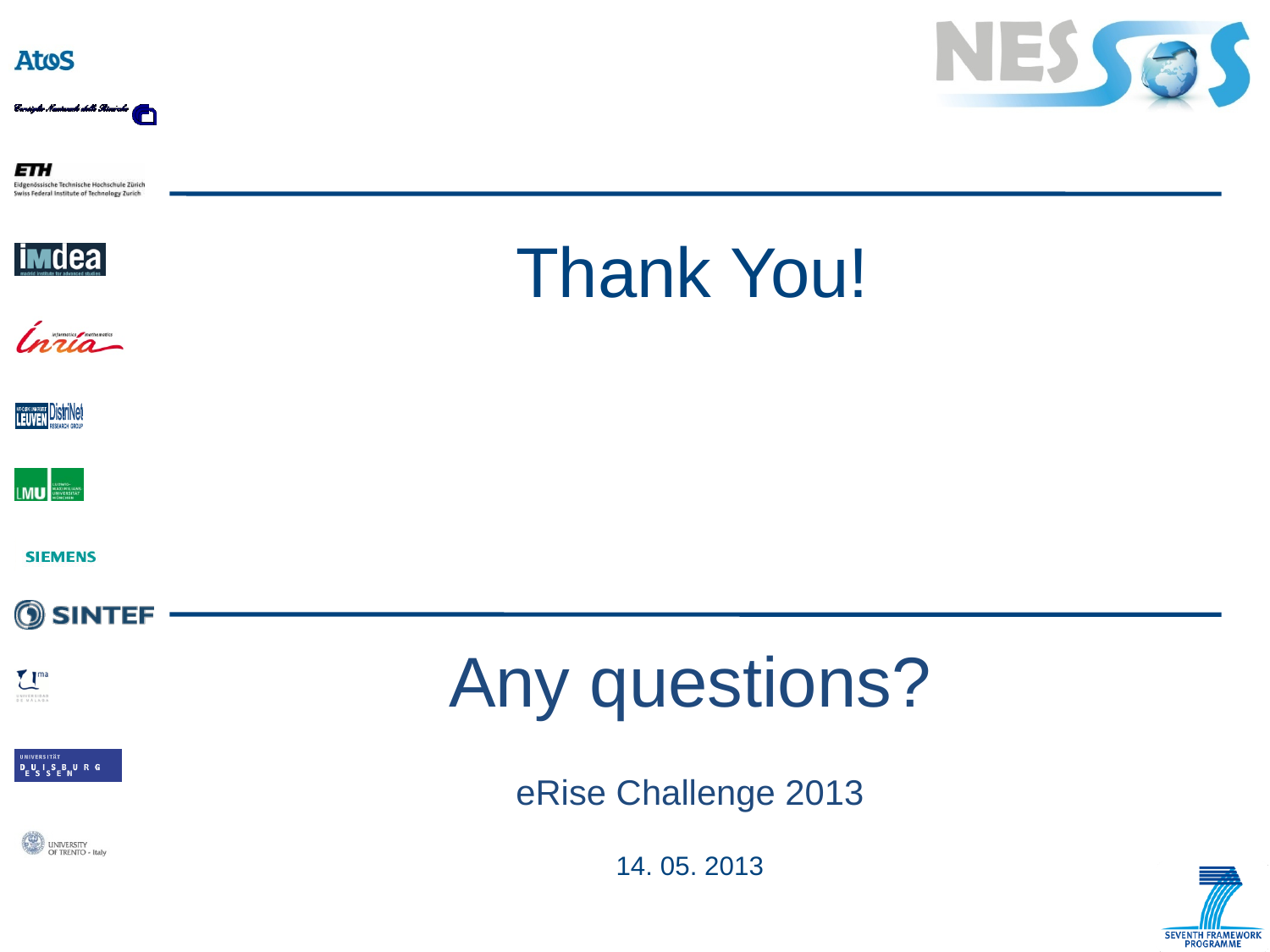

# Thank You!

Any questions?
eRise Challenge 2013